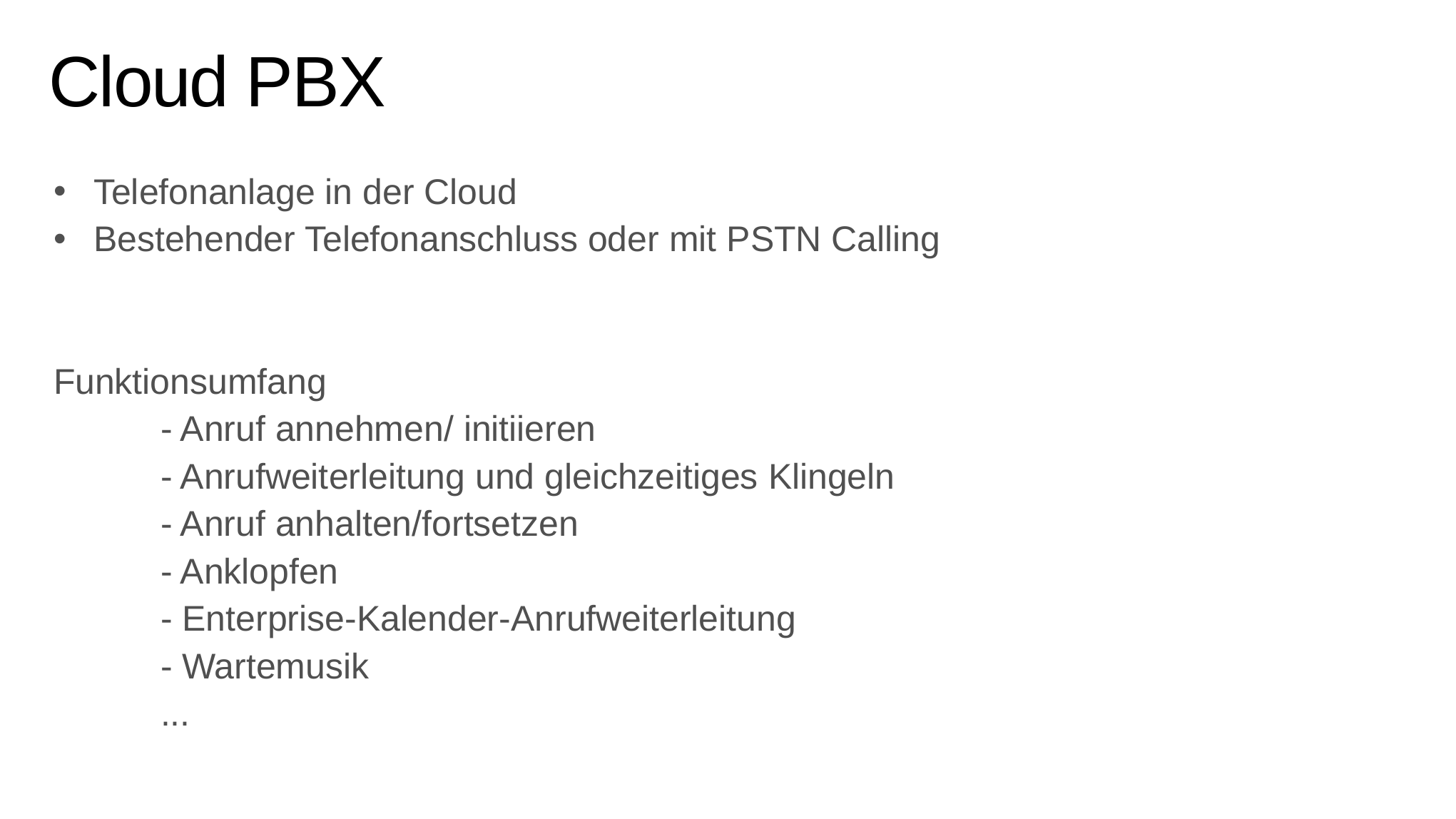

# Cloud PBX
Telefonanlage in der Cloud
Bestehender Telefonanschluss oder mit PSTN Calling

Funktionsumfang
	- Anruf annehmen/ initiieren
	- Anrufweiterleitung und gleichzeitiges Klingeln
	- Anruf anhalten/fortsetzen
	- Anklopfen
	- Enterprise-Kalender-Anrufweiterleitung
	- Wartemusik
	...